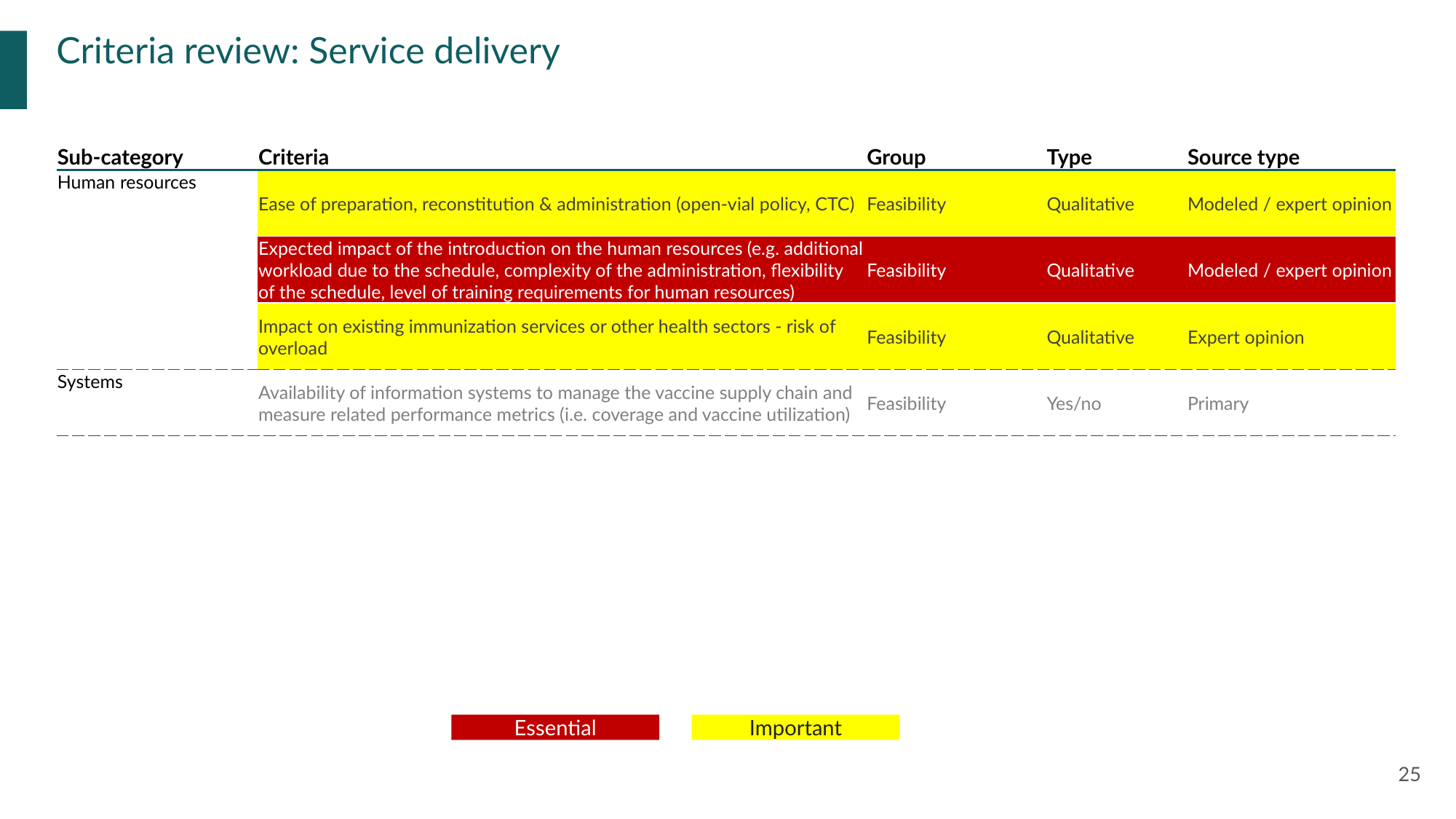

Criteria review: Service delivery

| Sub-category | Criteria | Group | Type | Source type |
| --- | --- | --- | --- | --- |
| Human resources | Ease of preparation, reconstitution & administration (open-vial policy, CTC) | Feasibility | Qualitative | Modeled / expert opinion |
| Disponibilité | Expected impact of the introduction on the human resources (e.g. additional workload due to the schedule, complexity of the administration, flexibility of the schedule, level of training requirements for human resources) | Feasibility | Qualitative | Modeled / expert opinion |
|  | Impact on existing immunization services or other health sectors - risk of overload | Feasibility | Qualitative | Expert opinion |
| Systems | Availability of information systems to manage the vaccine supply chain and measure related performance metrics (i.e. coverage and vaccine utilization) | Feasibility | Yes/no | Primary |
Essential
Important
25